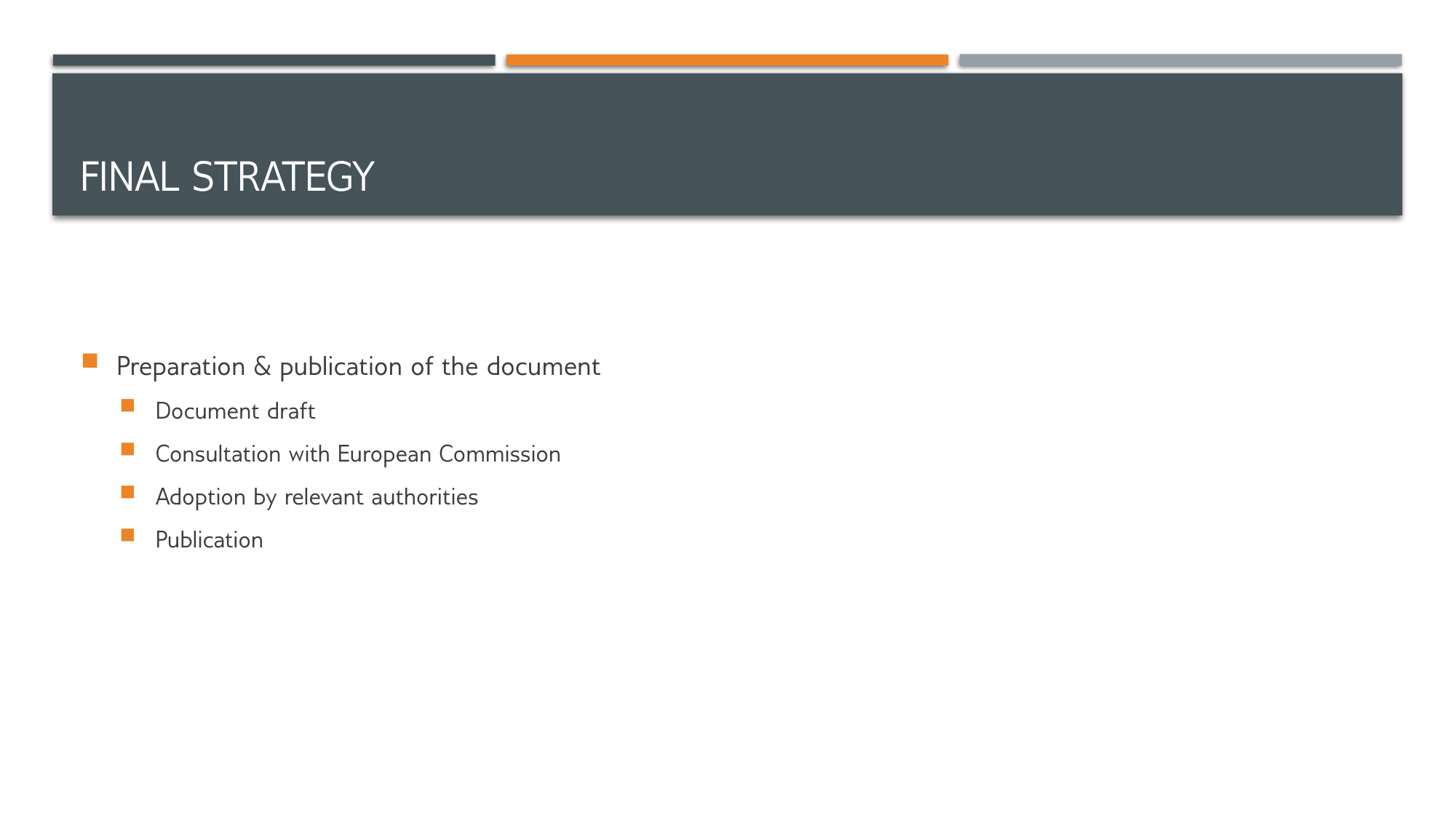

# Final strategy
Preparation & publication of the document
Document draft
Consultation with European Commission
Adoption by relevant authorities
Publication